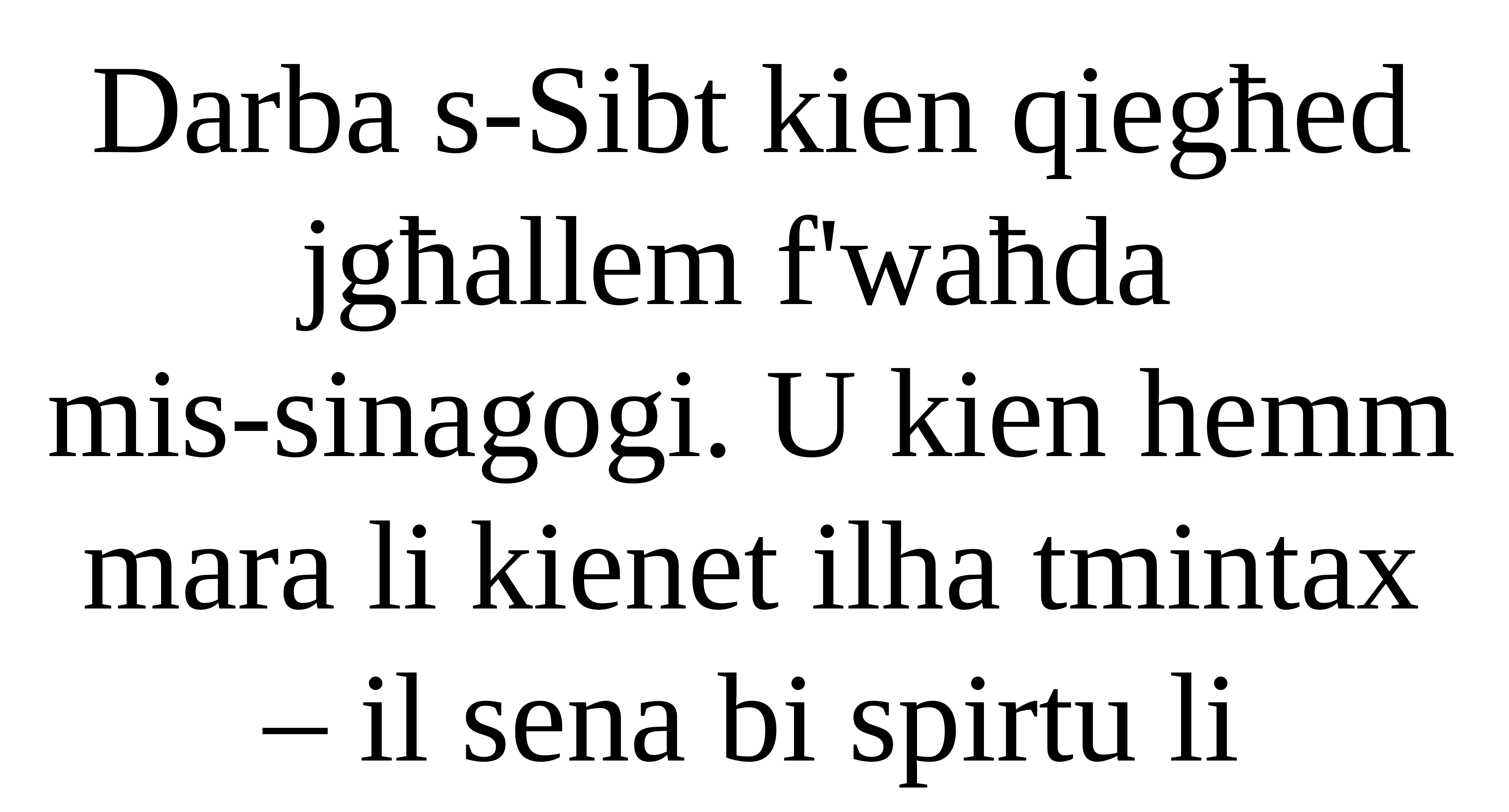

Darba s-Sibt kien qiegħed jgħallem f'waħda
mis-sinagogi. U kien hemm mara li kienet ilha tmintax – il sena bi spirtu li